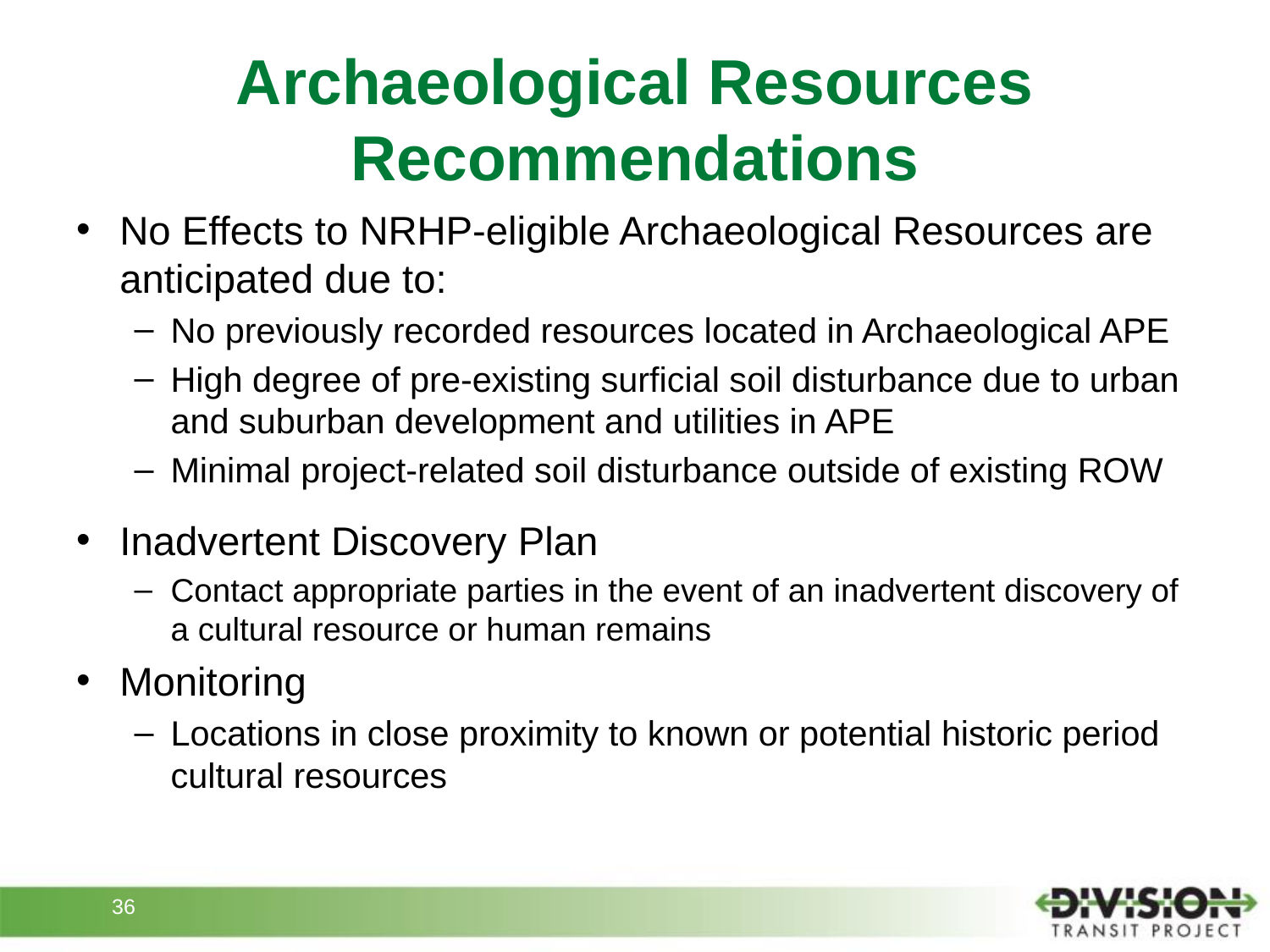

# Archaeological Resources Recommendations
No Effects to NRHP-eligible Archaeological Resources are anticipated due to:
No previously recorded resources located in Archaeological APE
High degree of pre-existing surficial soil disturbance due to urban and suburban development and utilities in APE
Minimal project-related soil disturbance outside of existing ROW

Inadvertent Discovery Plan
Contact appropriate parties in the event of an inadvertent discovery of a cultural resource or human remains
Monitoring
Locations in close proximity to known or potential historic period cultural resources

36